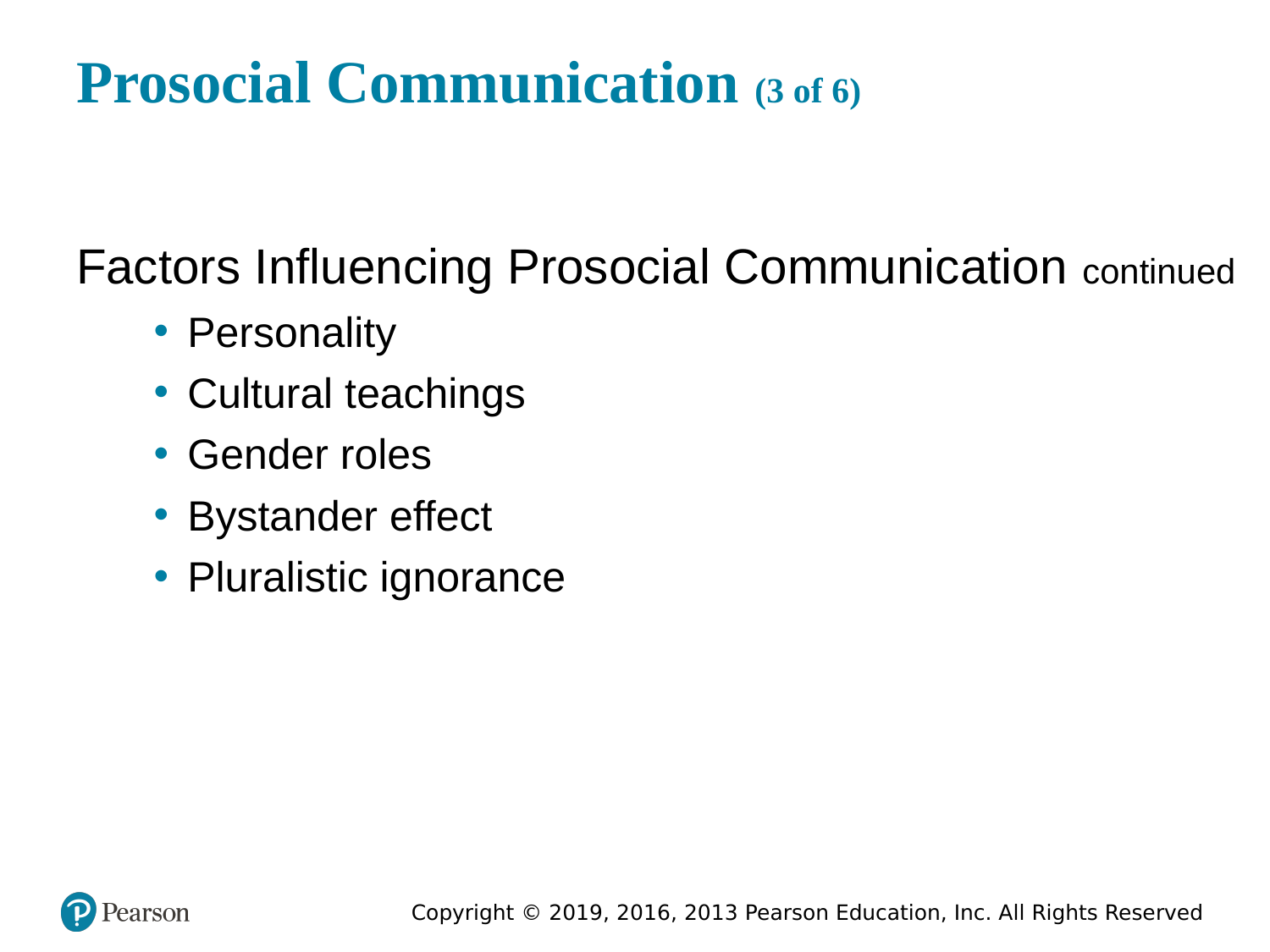

# Prosocial Communication (3 of 6)
Factors Influencing Prosocial Communication continued
Personality
Cultural teachings
Gender roles
Bystander effect
Pluralistic ignorance